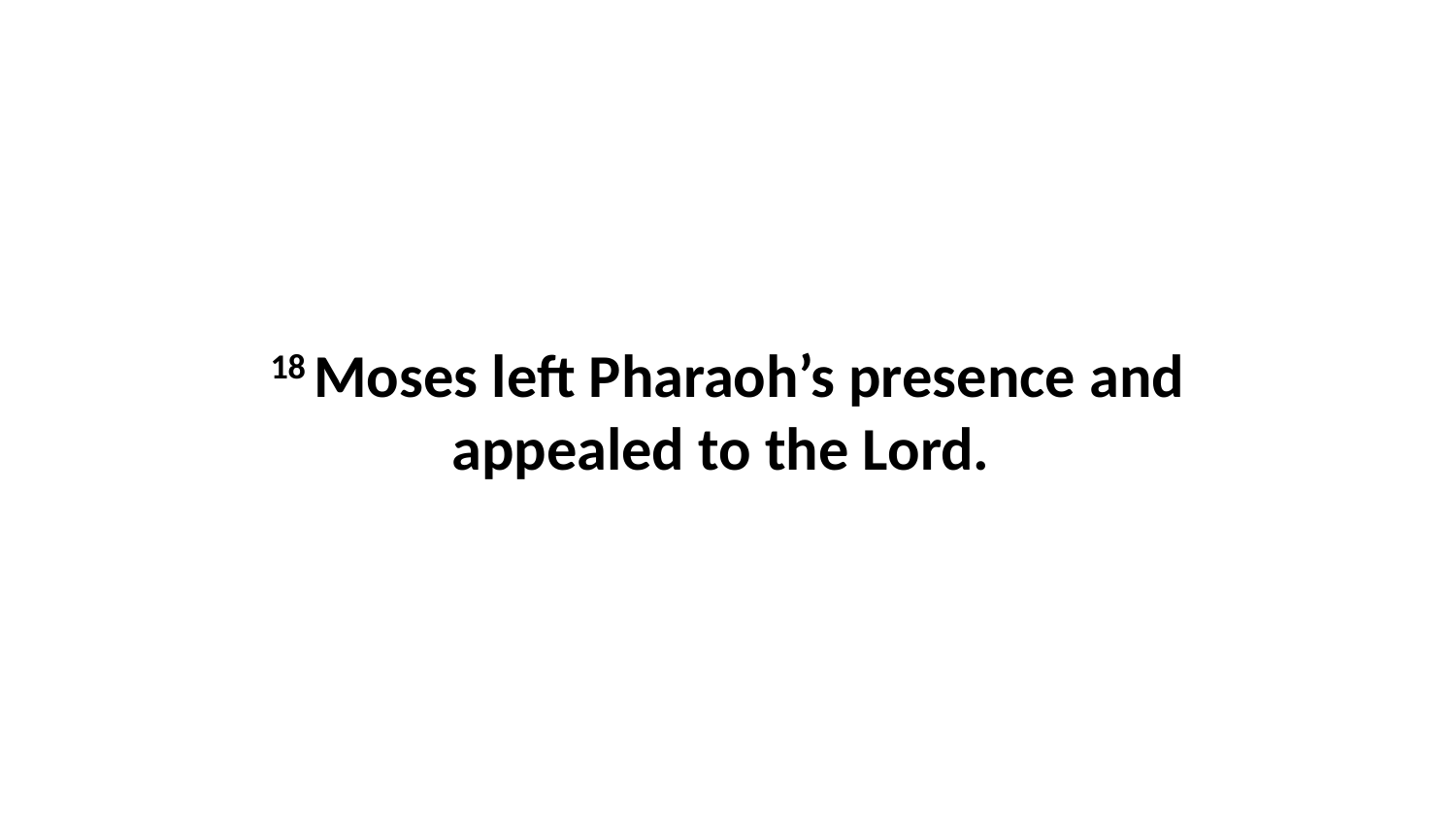

18 Moses left Pharaoh’s presence and appealed to the Lord.